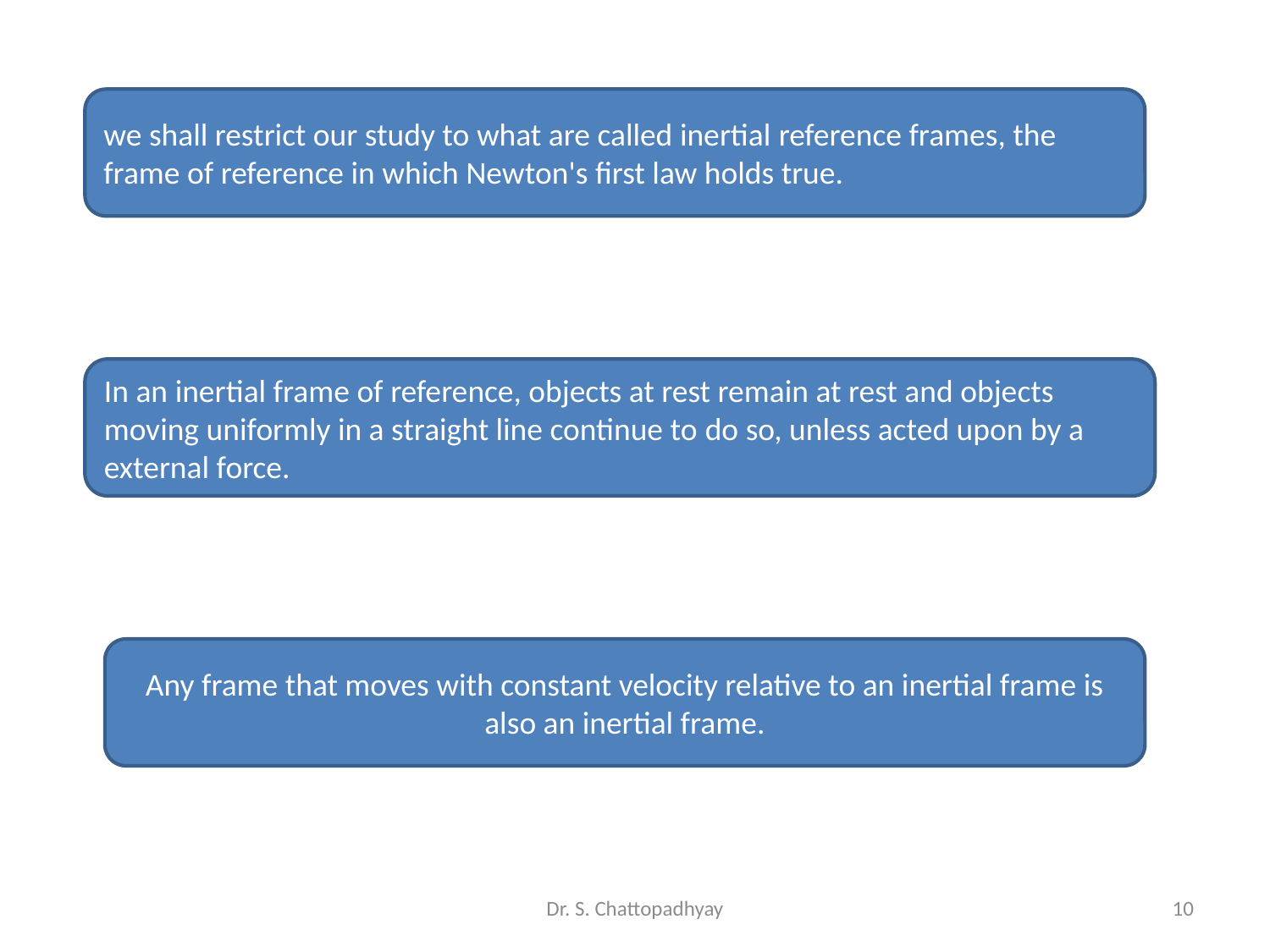

we shall restrict our study to what are called inertial reference frames, the  frame of reference in which Newton's first law holds true.
In an inertial frame of reference, objects at rest remain at rest and objects moving uniformly in a straight line continue to do so, unless acted upon by a  external force.
Any frame that moves with constant velocity relative to an inertial frame is also an inertial frame.
Dr. S. Chattopadhyay
10